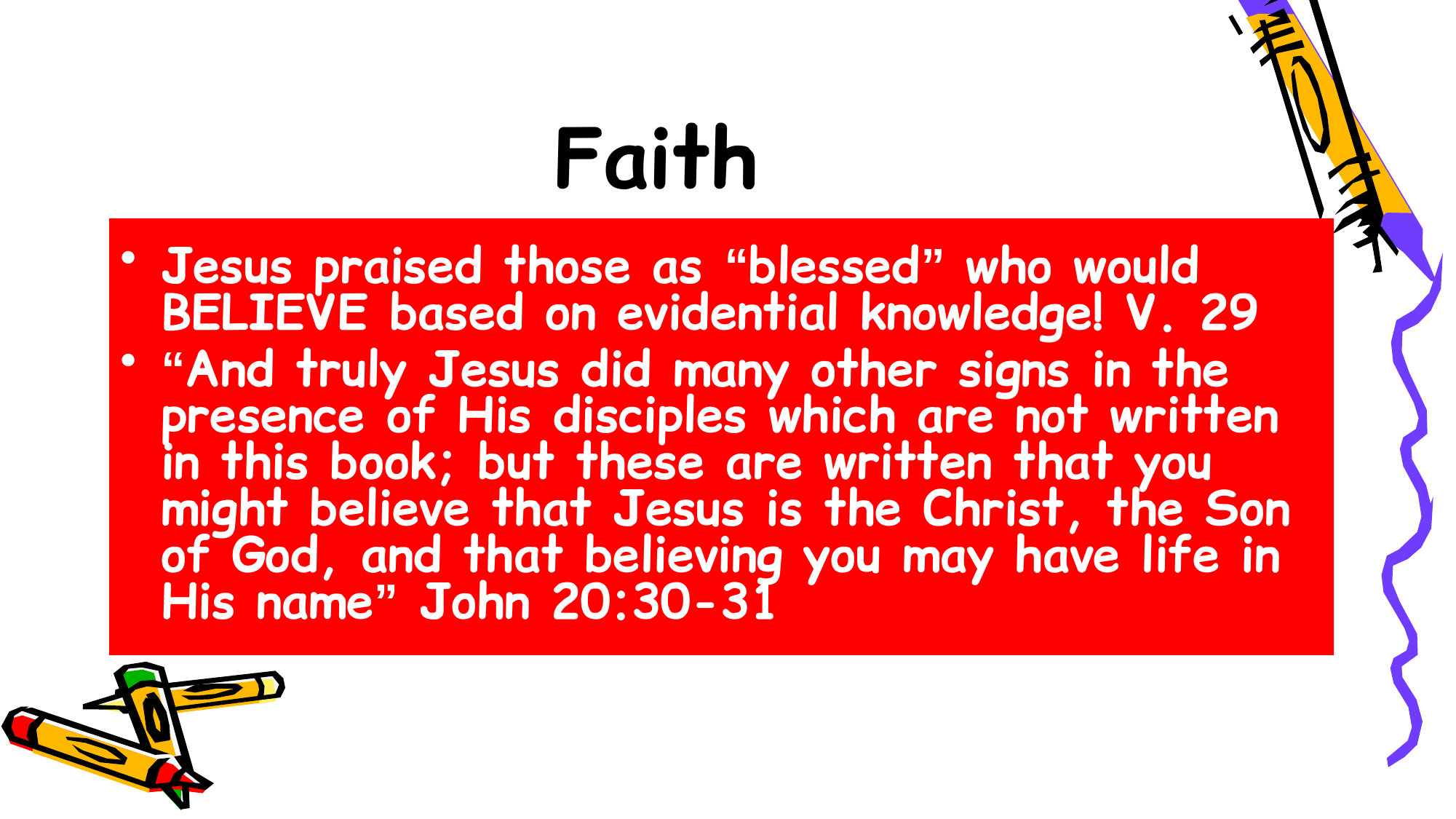

# Faith
Jesus praised those as “blessed” who would BELIEVE based on evidential knowledge! V. 29
“And truly Jesus did many other signs in the presence of His disciples which are not written in this book; but these are written that you might believe that Jesus is the Christ, the Son of God, and that believing you may have life in His name” John 20:30-31